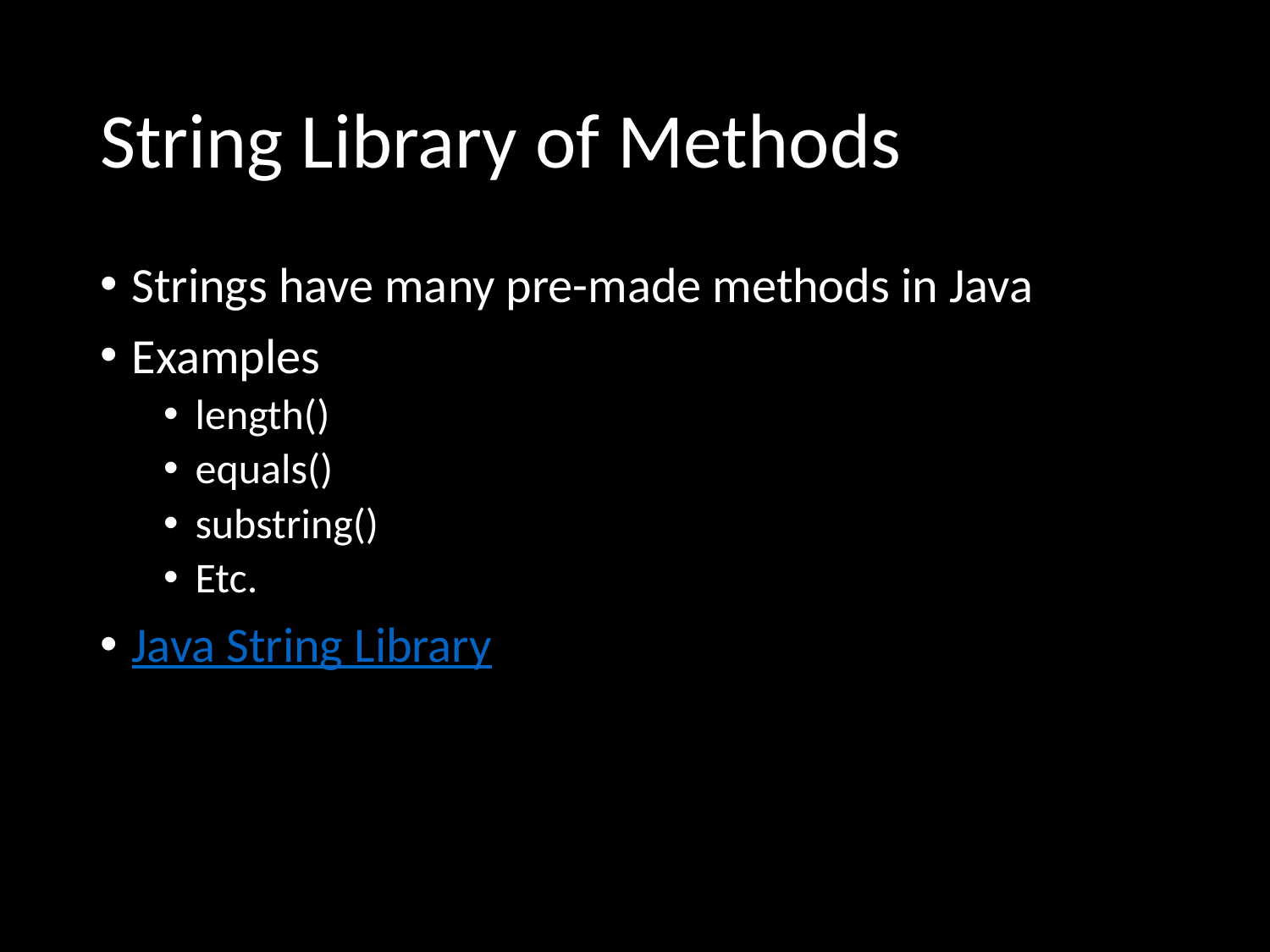

# String Library of Methods
Strings have many pre-made methods in Java
Examples
length()
equals()
substring()
Etc.
Java String Library